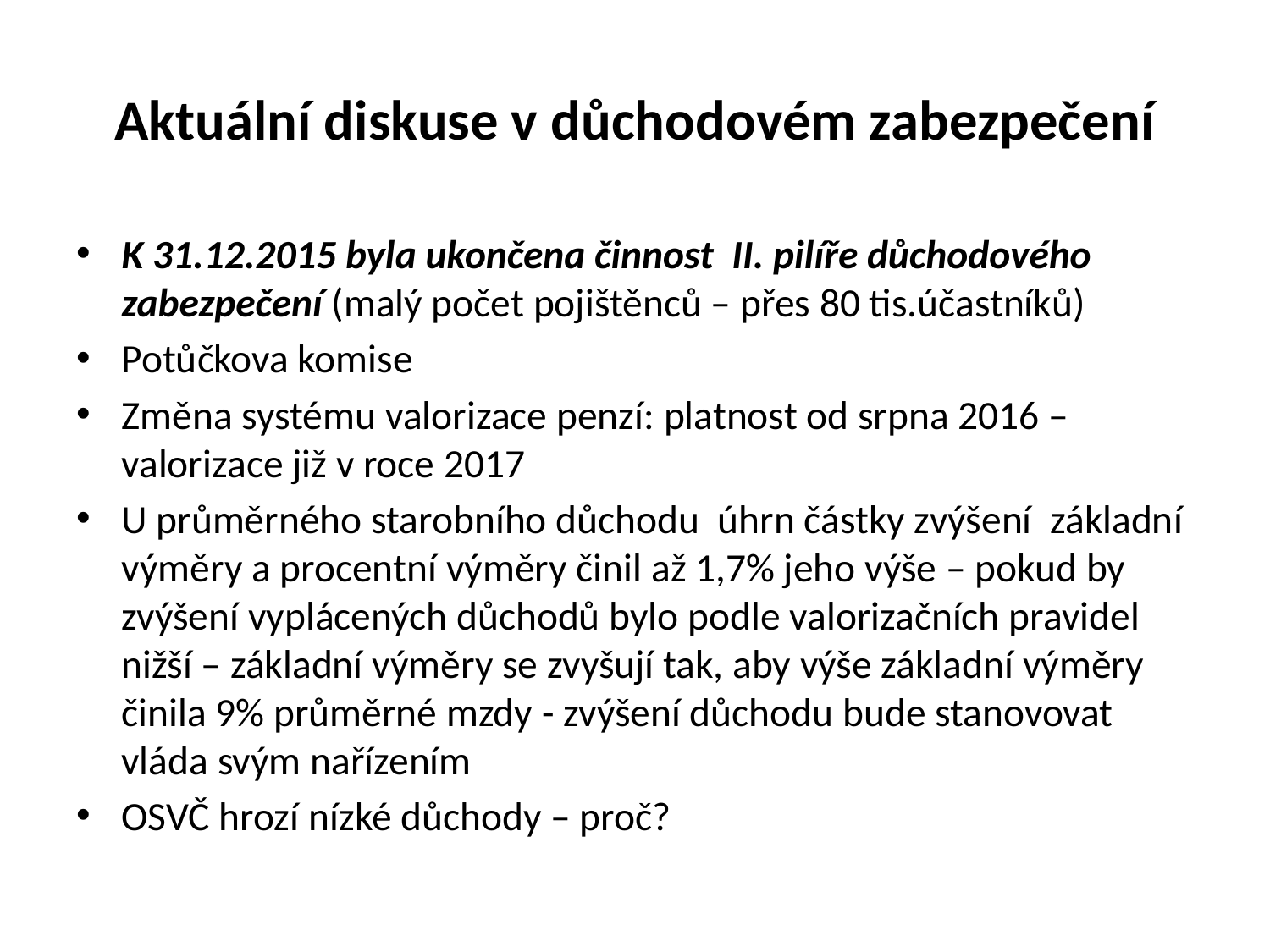

# Aktuální diskuse v důchodovém zabezpečení
K 31.12.2015 byla ukončena činnost  II. pilíře důchodového zabezpečení (malý počet pojištěnců – přes 80 tis.účastníků)
Potůčkova komise
Změna systému valorizace penzí: platnost od srpna 2016 – valorizace již v roce 2017
U průměrného starobního důchodu  úhrn částky zvýšení  základní výměry a procentní výměry činil až 1,7% jeho výše – pokud by  zvýšení vyplácených důchodů bylo podle valorizačních pravidel nižší – základní výměry se zvyšují tak, aby výše základní výměry činila 9% průměrné mzdy - zvýšení důchodu bude stanovovat vláda svým nařízením
OSVČ hrozí nízké důchody – proč?